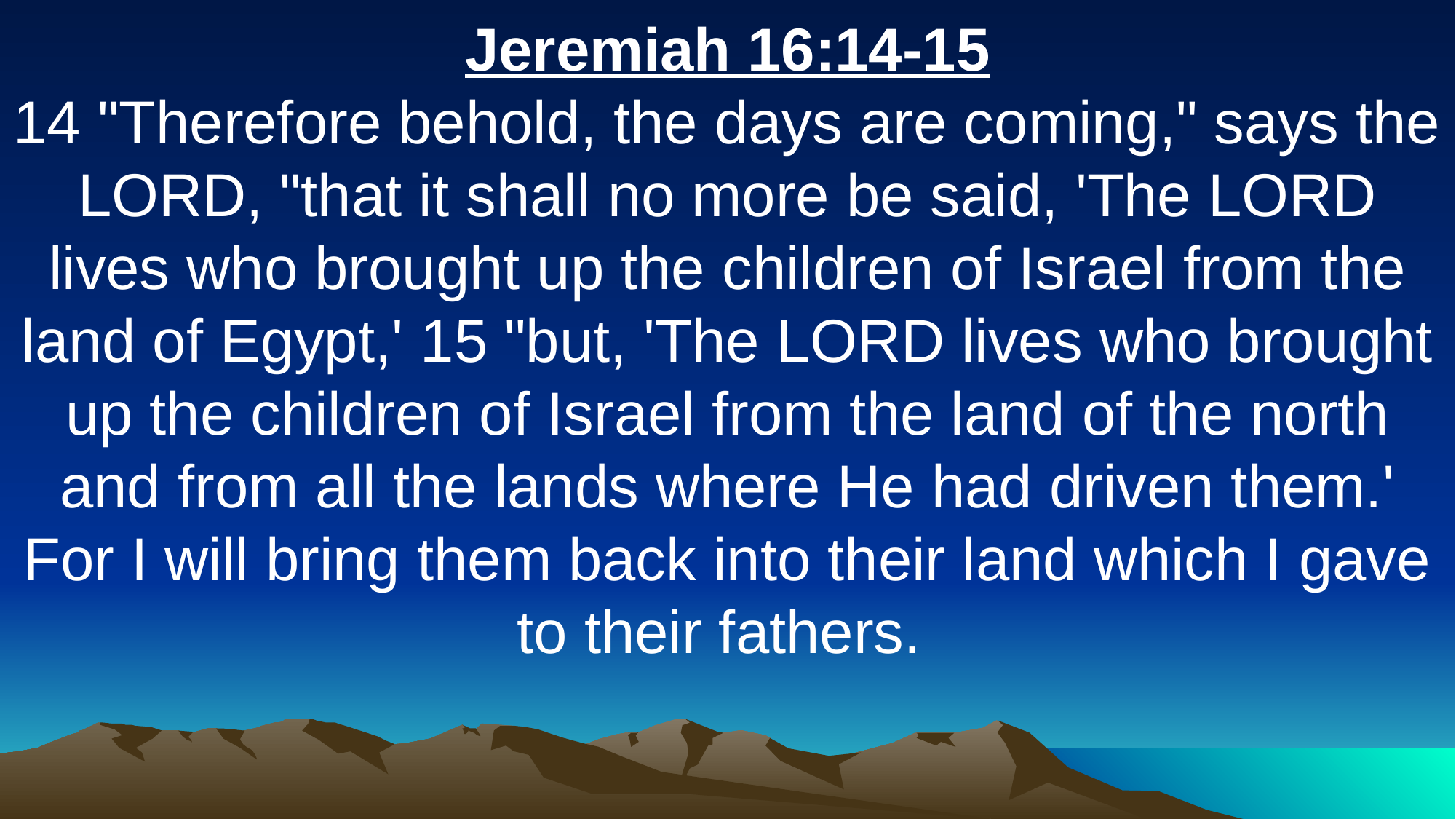

Jeremiah 16:14-15
14 "Therefore behold, the days are coming," says the LORD, "that it shall no more be said, 'The LORD lives who brought up the children of Israel from the land of Egypt,' 15 "but, 'The LORD lives who brought up the children of Israel from the land of the north and from all the lands where He had driven them.' For I will bring them back into their land which I gave to their fathers.